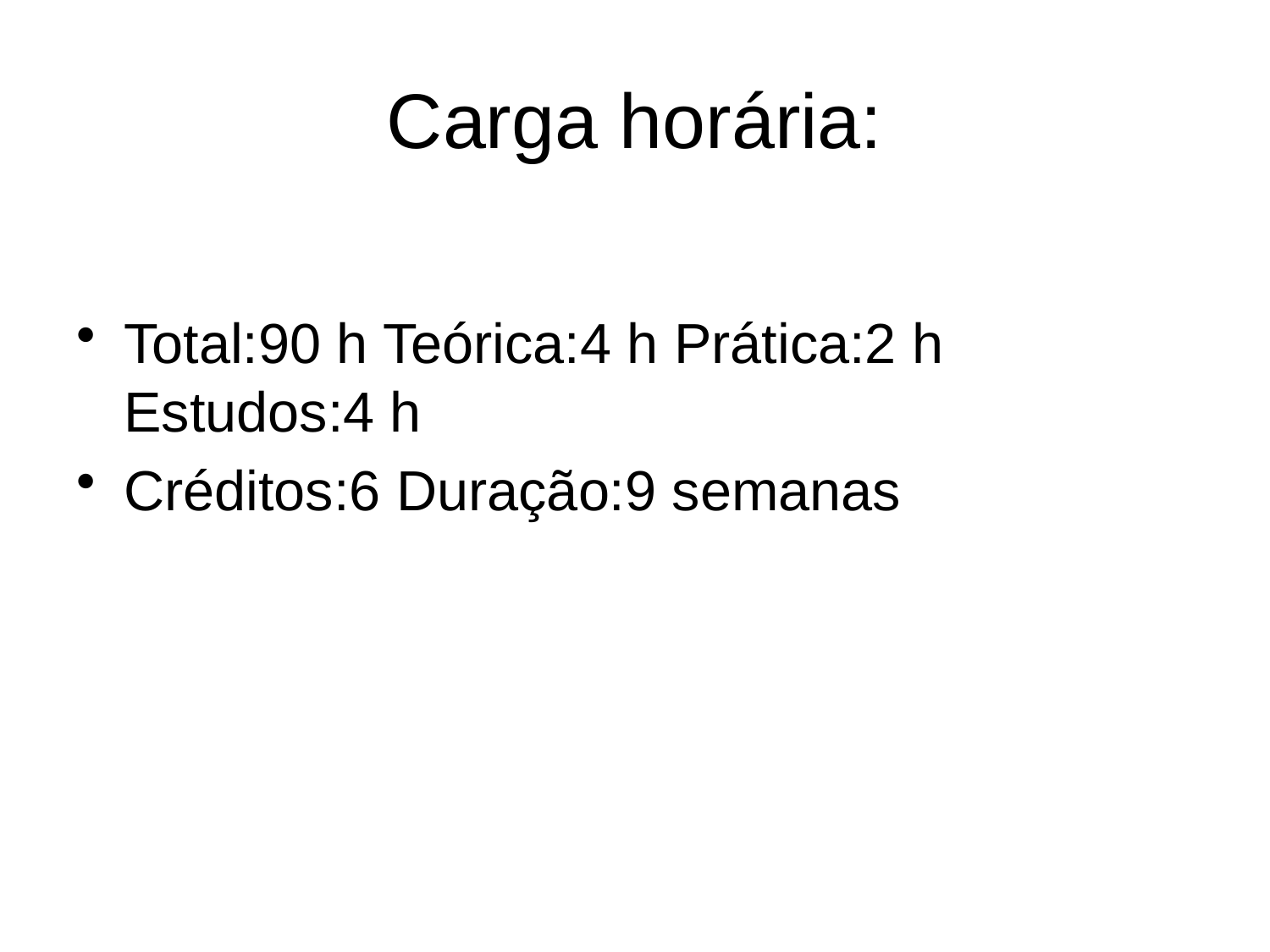

# Carga horária:

Total:90 h Teórica:4 h Prática:2 h Estudos:4 h
Créditos:6 Duração:9 semanas